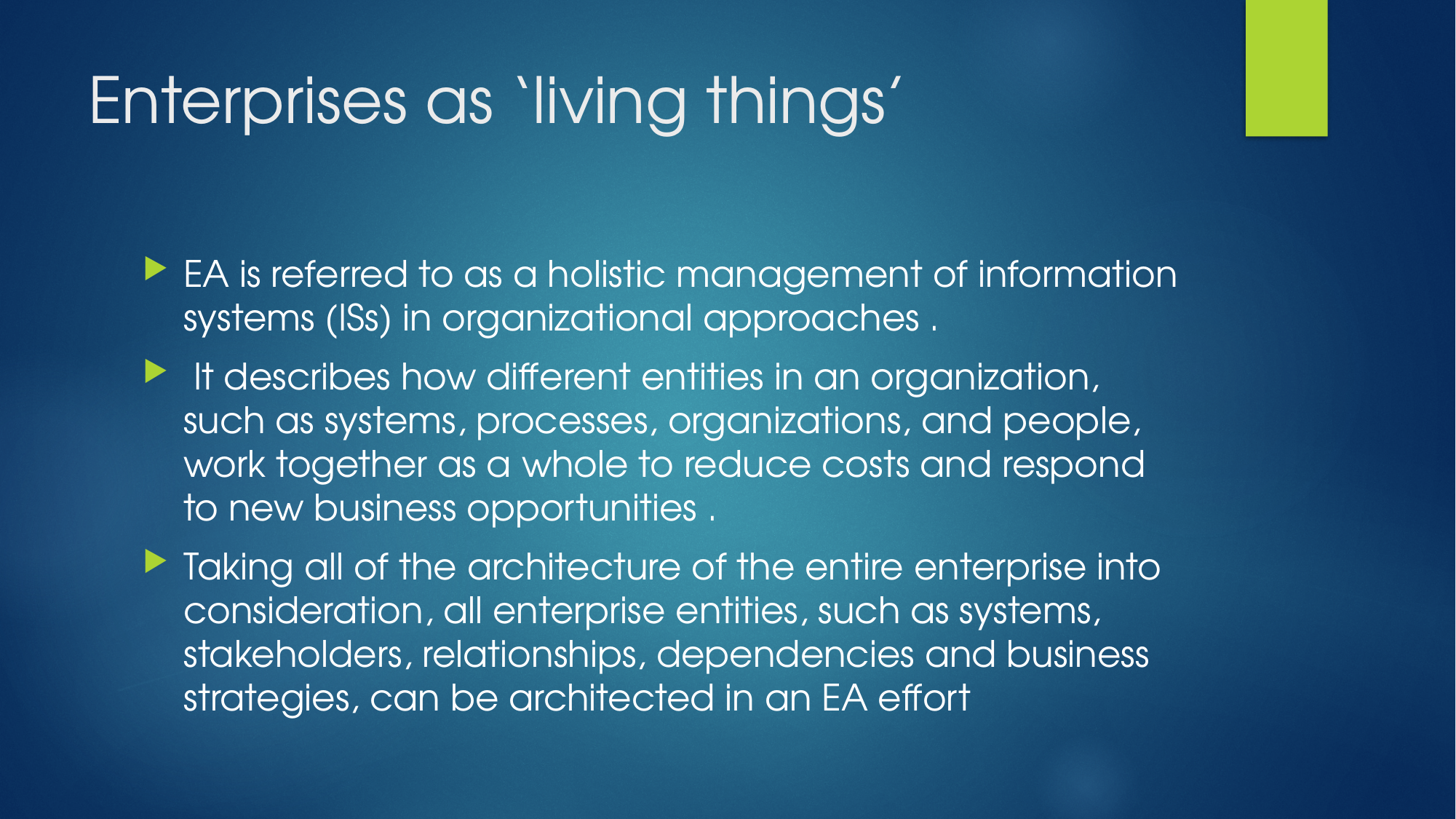

# Enterprises as ‘living things’
EA is referred to as a holistic management of information systems (ISs) in organizational approaches .
 It describes how different entities in an organization, such as systems, processes, organizations, and people, work together as a whole to reduce costs and respond to new business opportunities .
Taking all of the architecture of the entire enterprise into consideration, all enterprise entities, such as systems, stakeholders, relationships, dependencies and business strategies, can be architected in an EA effort